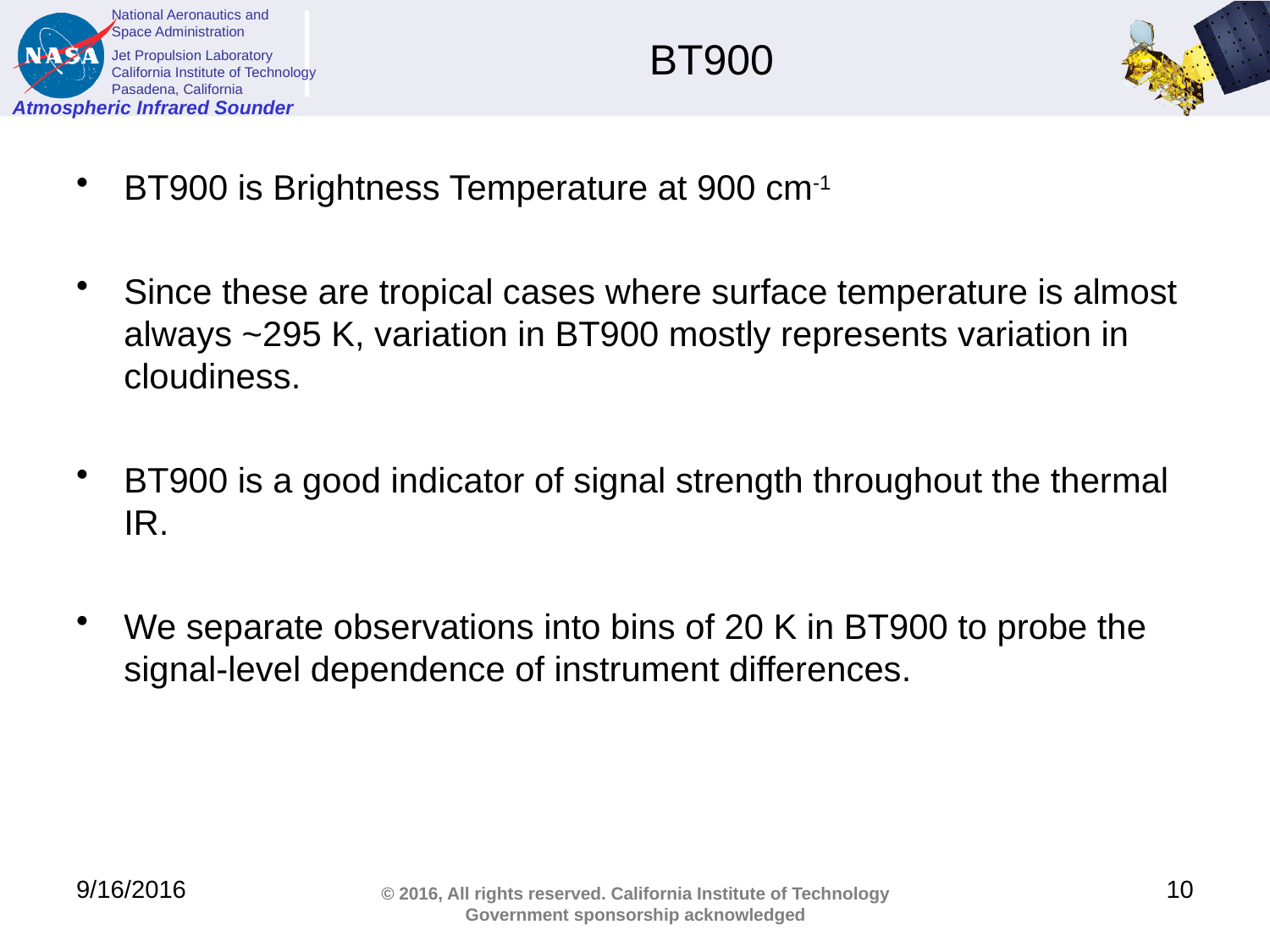

# BT900
BT900 is Brightness Temperature at 900 cm-1

Since these are tropical cases where surface temperature is almost always ~295 K, variation in BT900 mostly represents variation in cloudiness.

BT900 is a good indicator of signal strength throughout the thermal IR.

We separate observations into bins of 20 K in BT900 to probe the signal-level dependence of instrument differences.
9/16/2016
10